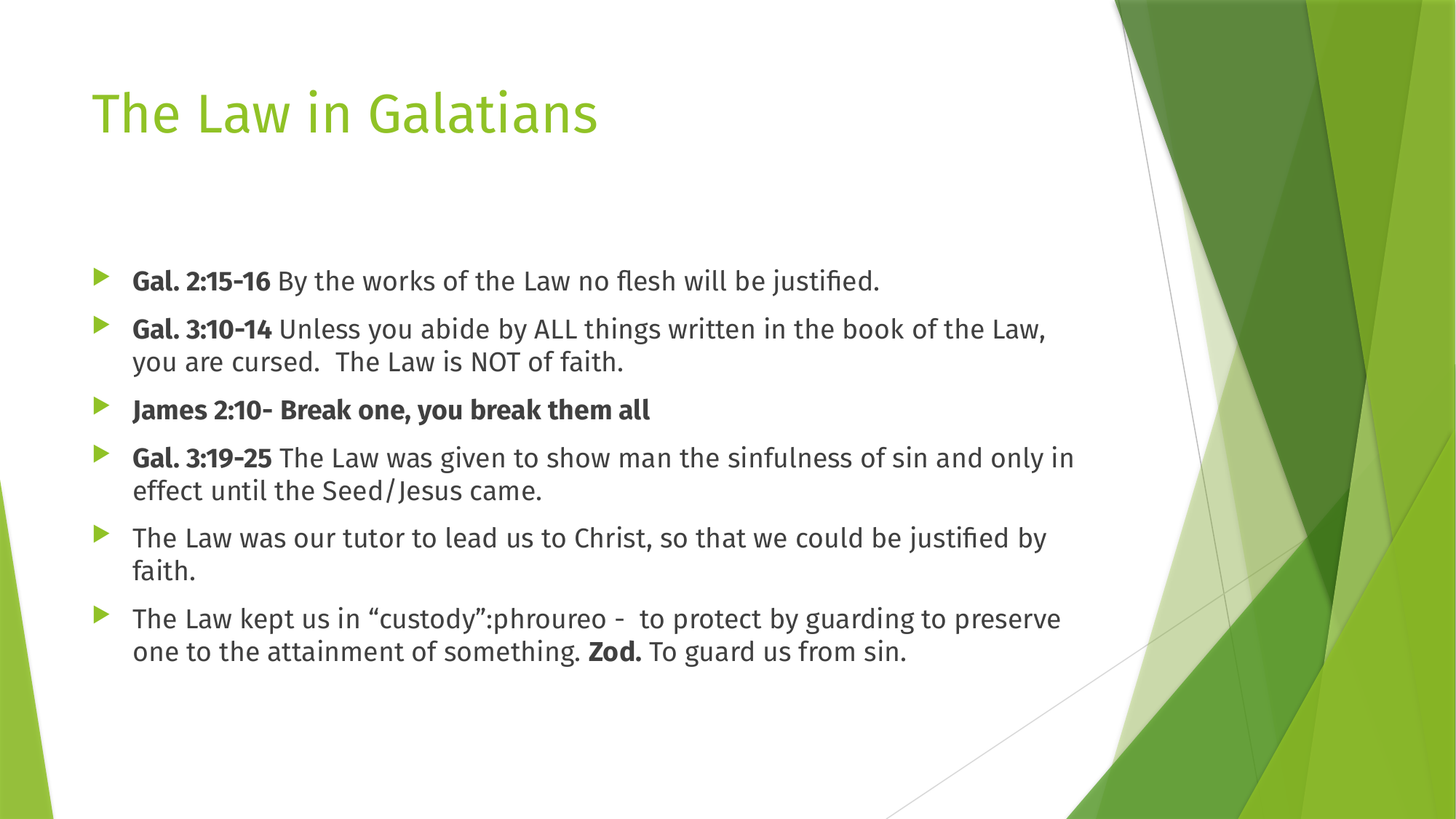

# The Law in Galatians
Gal. 2:15-16 By the works of the Law no flesh will be justified.
Gal. 3:10-14 Unless you abide by ALL things written in the book of the Law, you are cursed.  The Law is NOT of faith.
James 2:10- Break one, you break them all
Gal. 3:19-25 The Law was given to show man the sinfulness of sin and only in effect until the Seed/Jesus came.
The Law was our tutor to lead us to Christ, so that we could be justified by faith.
The Law kept us in “custody”:phroureo -  to protect by guarding to preserve one to the attainment of something. Zod. To guard us from sin.